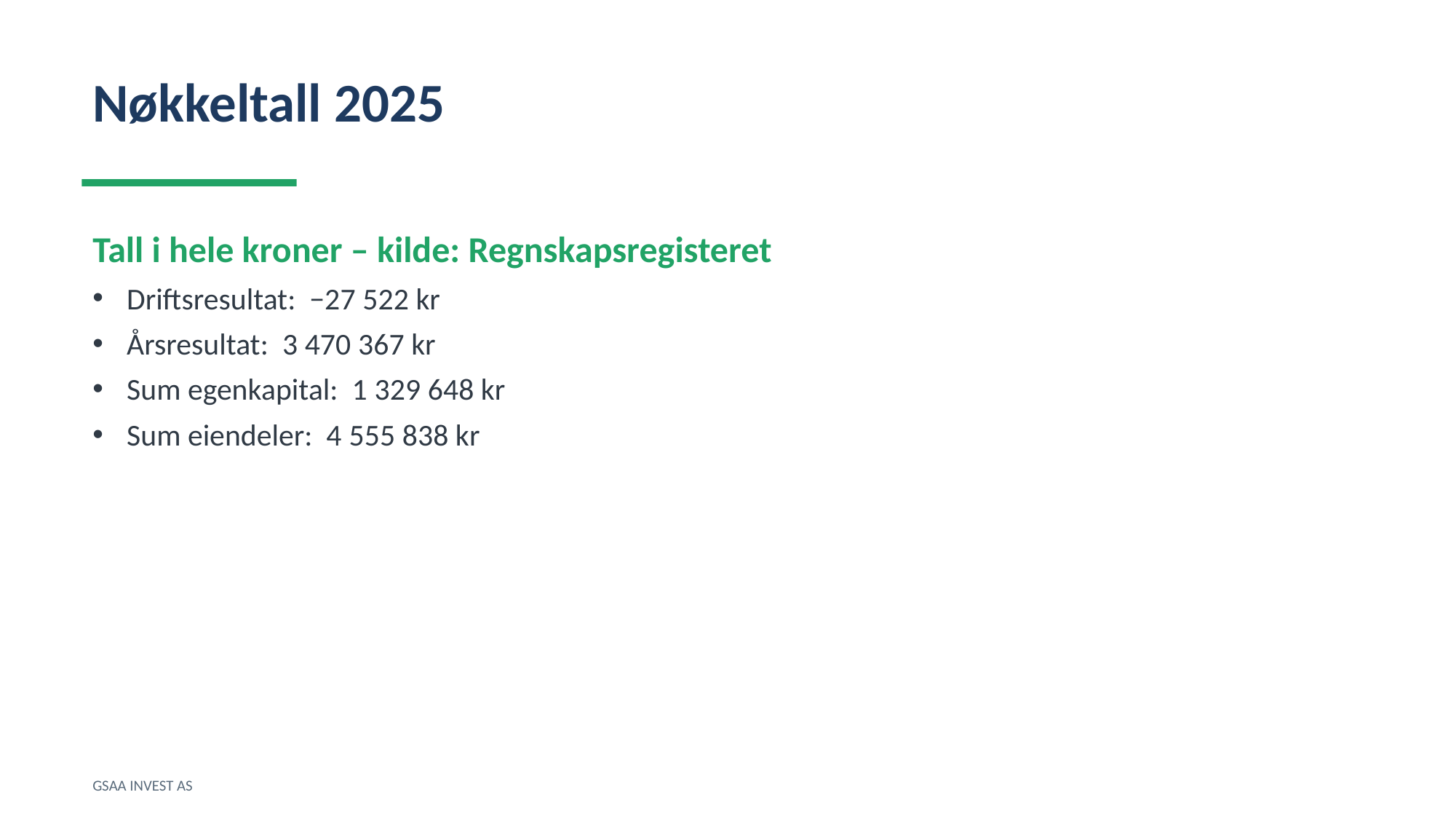

Nøkkeltall 2025

Tall i hele kroner – kilde: Regnskapsregisteret
Driftsresultat:  −27 522 kr
Årsresultat:  3 470 367 kr
Sum egenkapital:  1 329 648 kr
Sum eiendeler:  4 555 838 kr
GSAA INVEST AS